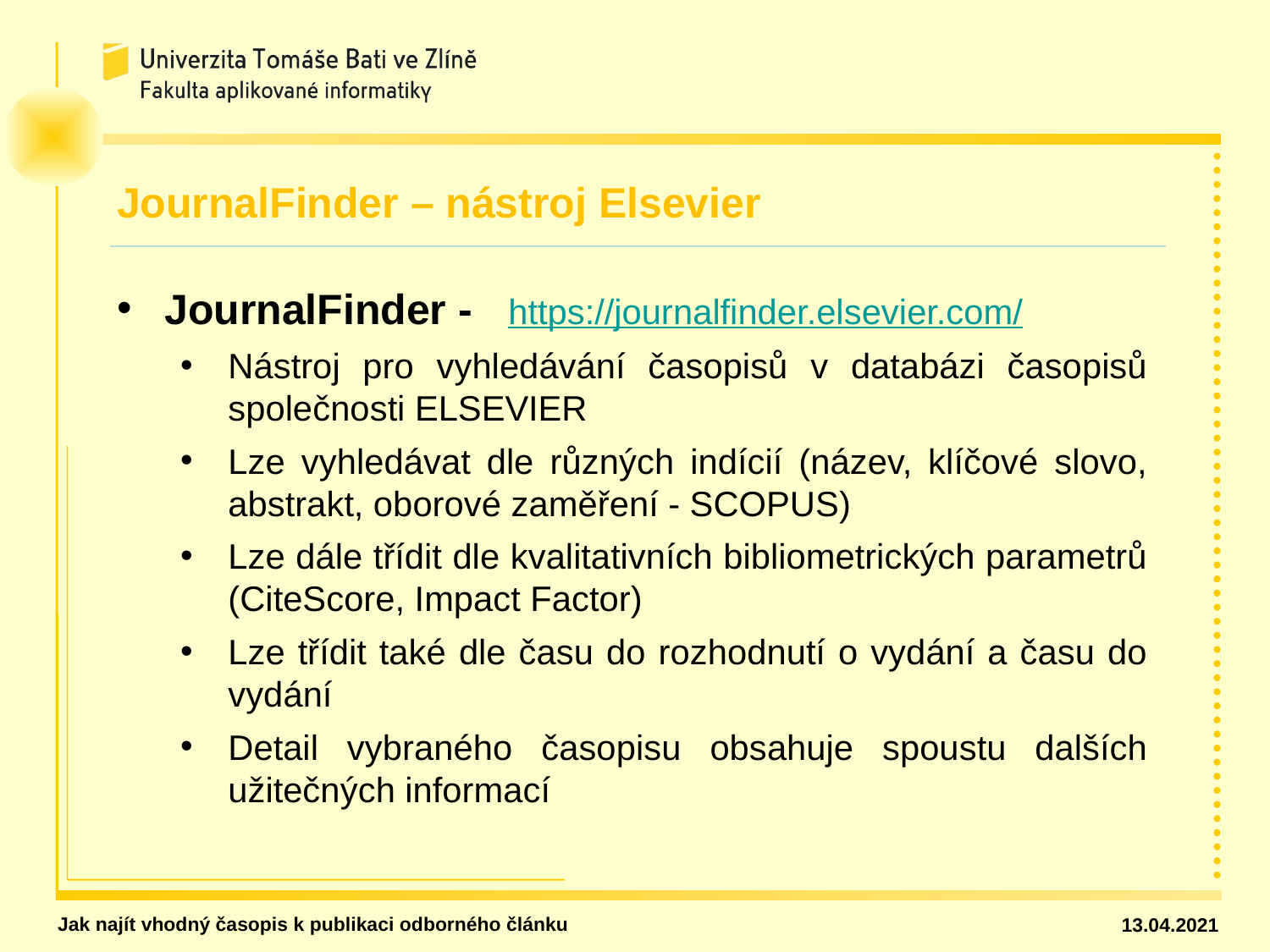

JournalFinder – nástroj Elsevier
JournalFinder -   https://journalfinder.elsevier.com/
Nástroj pro vyhledávání časopisů v databázi časopisů společnosti ELSEVIER
Lze vyhledávat dle různých indícií (název, klíčové slovo, abstrakt, oborové zaměření - SCOPUS)
Lze dále třídit dle kvalitativních bibliometrických parametrů (CiteScore, Impact Factor)
Lze třídit také dle času do rozhodnutí o vydání a času do vydání
Detail vybraného časopisu obsahuje spoustu dalších užitečných informací
Jak najít vhodný časopis k publikaci odborného článku
13.04.2021